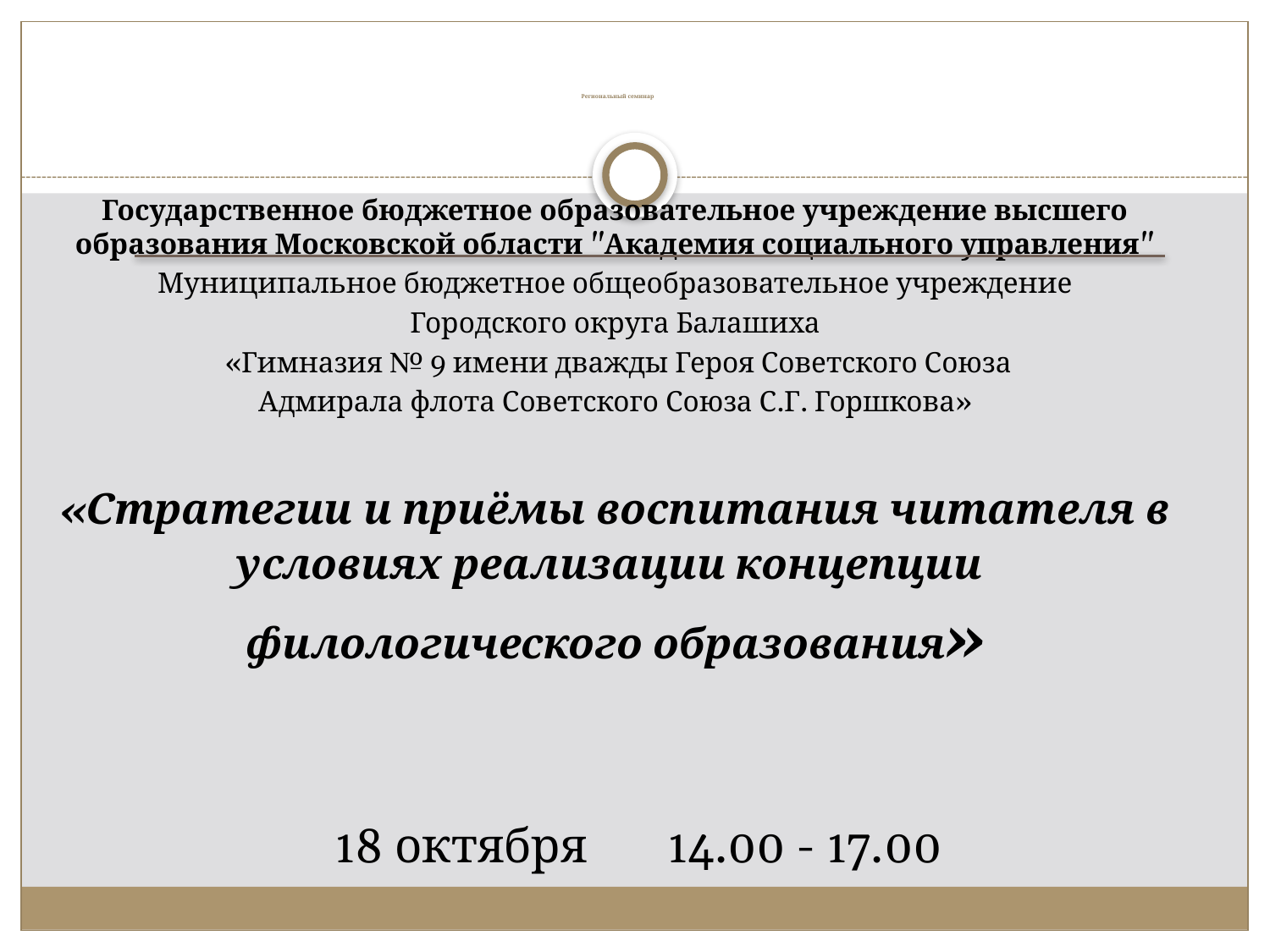

# Региональный семинар
Государственное бюджетное образовательное учреждение высшего образования Московской области "Академия социального управления"
Муниципальное бюджетное общеобразовательное учреждение
Городского округа Балашиха
 «Гимназия № 9 имени дважды Героя Советского Союза
Адмирала флота Советского Союза С.Г. Горшкова»

«Стратегии и приёмы воспитания читателя в условиях реализации концепции
филологического образования»

                          18 октября       14.00 - 17.00